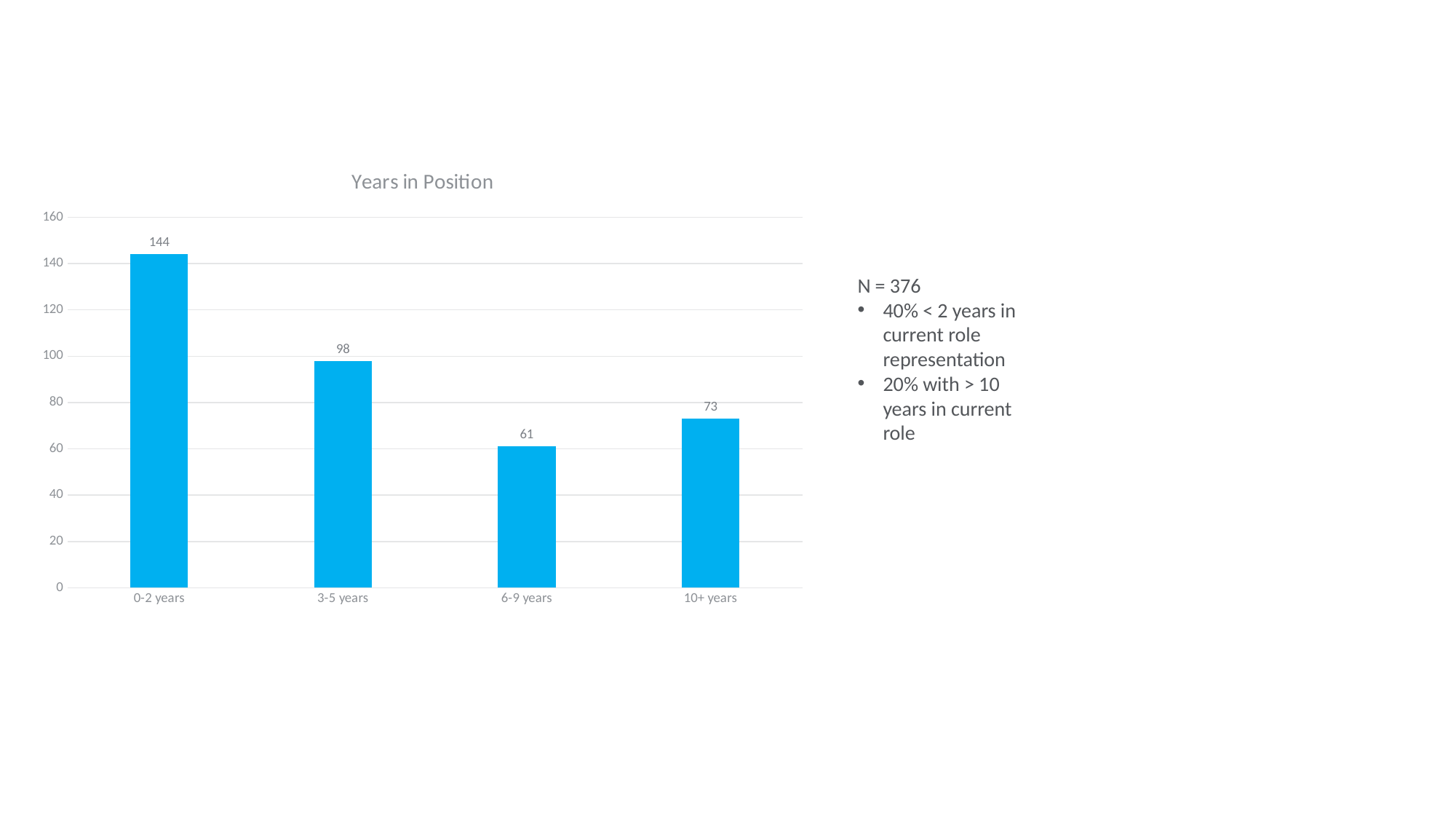

### Chart: Years in Position

| Category |  |
|---|---|
| 0-2 years | 144.0 |
| 3-5 years | 98.0 |
| 6-9 years | 61.0 |
| 10+ years | 73.0 |
N = 376
40% < 2 years in current role representation
20% with > 10 years in current role